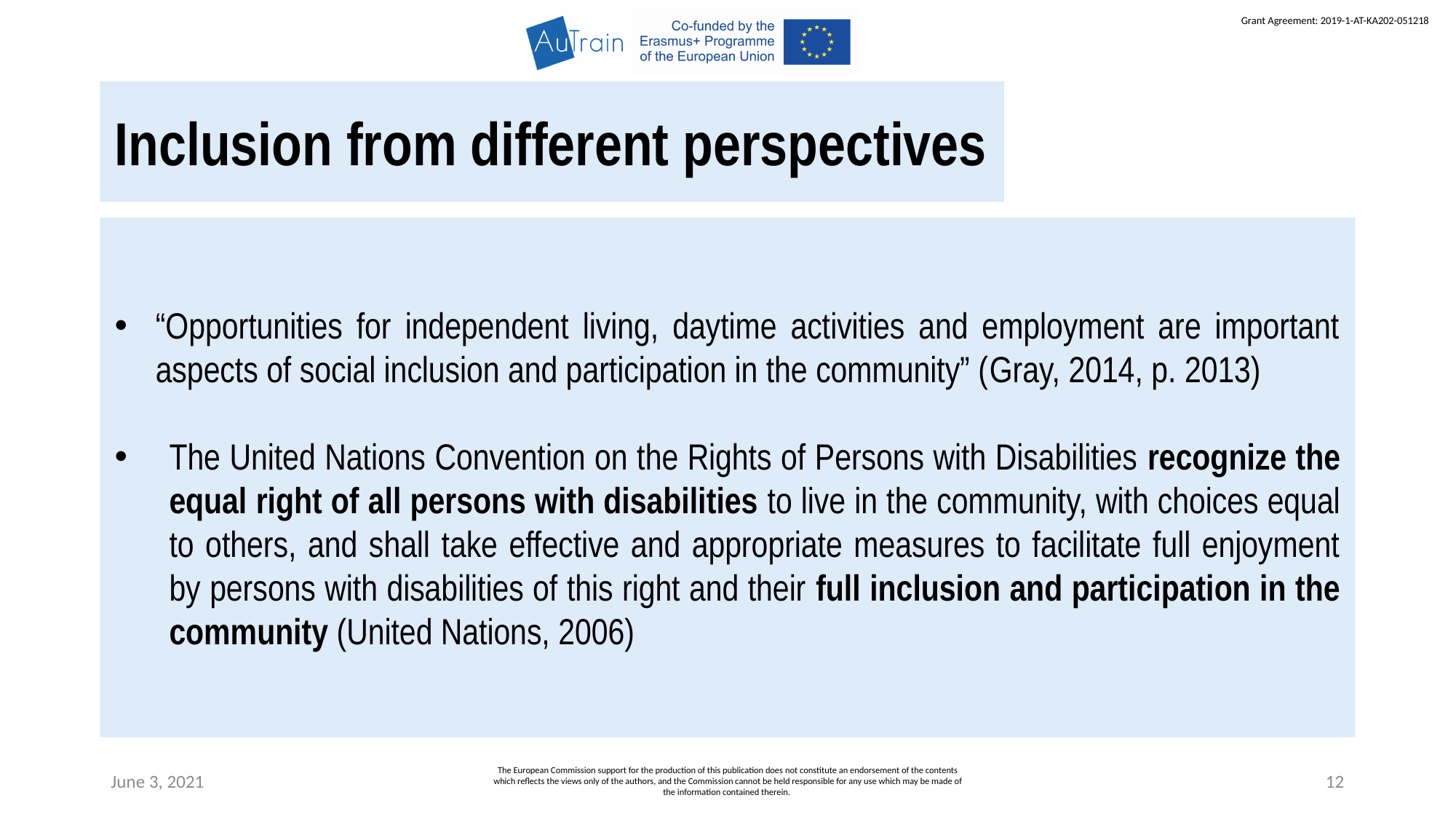

Inclusion from different perspectives
“Opportunities for independent living, daytime activities and employment are important aspects of social inclusion and participation in the community” (Gray, 2014, p. 2013)

The United Nations Convention on the Rights of Persons with Disabilities recognize the equal right of all persons with disabilities to live in the community, with choices equal to others, and shall take effective and appropriate measures to facilitate full enjoyment by persons with disabilities of this right and their full inclusion and participation in the community (United Nations, 2006)

June 3, 2021
The European Commission support for the production of this publication does not constitute an endorsement of the contents which reflects the views only of the authors, and the Commission cannot be held responsible for any use which may be made of the information contained therein.
12